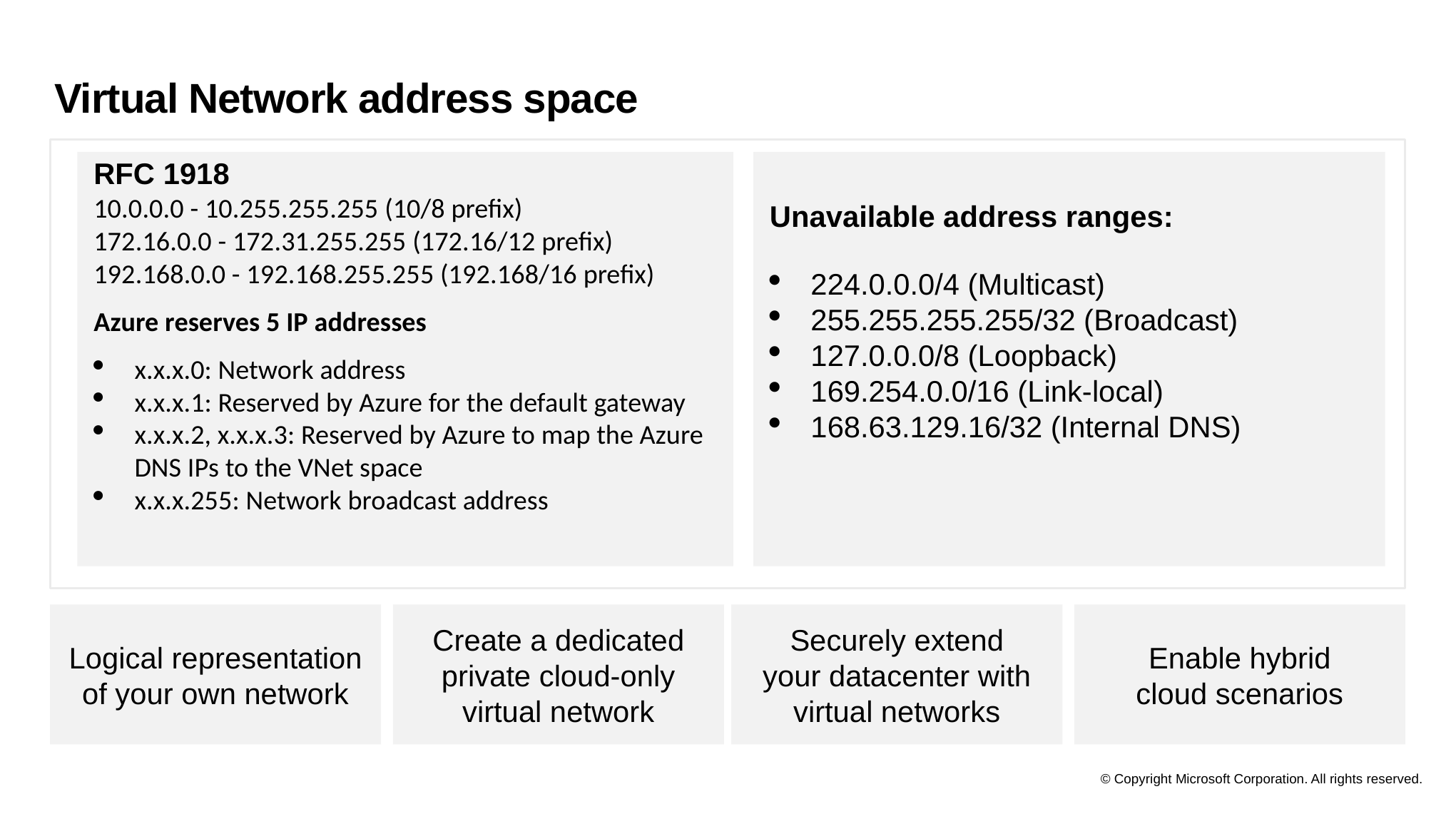

# Virtual Network address space

Unavailable address ranges:

224.0.0.0/4 (Multicast)
255.255.255.255/32 (Broadcast)
127.0.0.0/8 (Loopback)
169.254.0.0/16 (Link-local)
168.63.129.16/32 (Internal DNS)

RFC 1918
10.0.0.0 - 10.255.255.255 (10/8 prefix)
172.16.0.0 - 172.31.255.255 (172.16/12 prefix)
192.168.0.0 - 192.168.255.255 (192.168/16 prefix)
Azure reserves 5 IP addresses
x.x.x.0: Network address
x.x.x.1: Reserved by Azure for the default gateway
x.x.x.2, x.x.x.3: Reserved by Azure to map the Azure DNS IPs to the VNet space
x.x.x.255: Network broadcast address

Logical representation of your own network
Create a dedicated private cloud-only virtual network
Securely extend
your datacenter with virtual networks
Enable hybrid
cloud scenarios